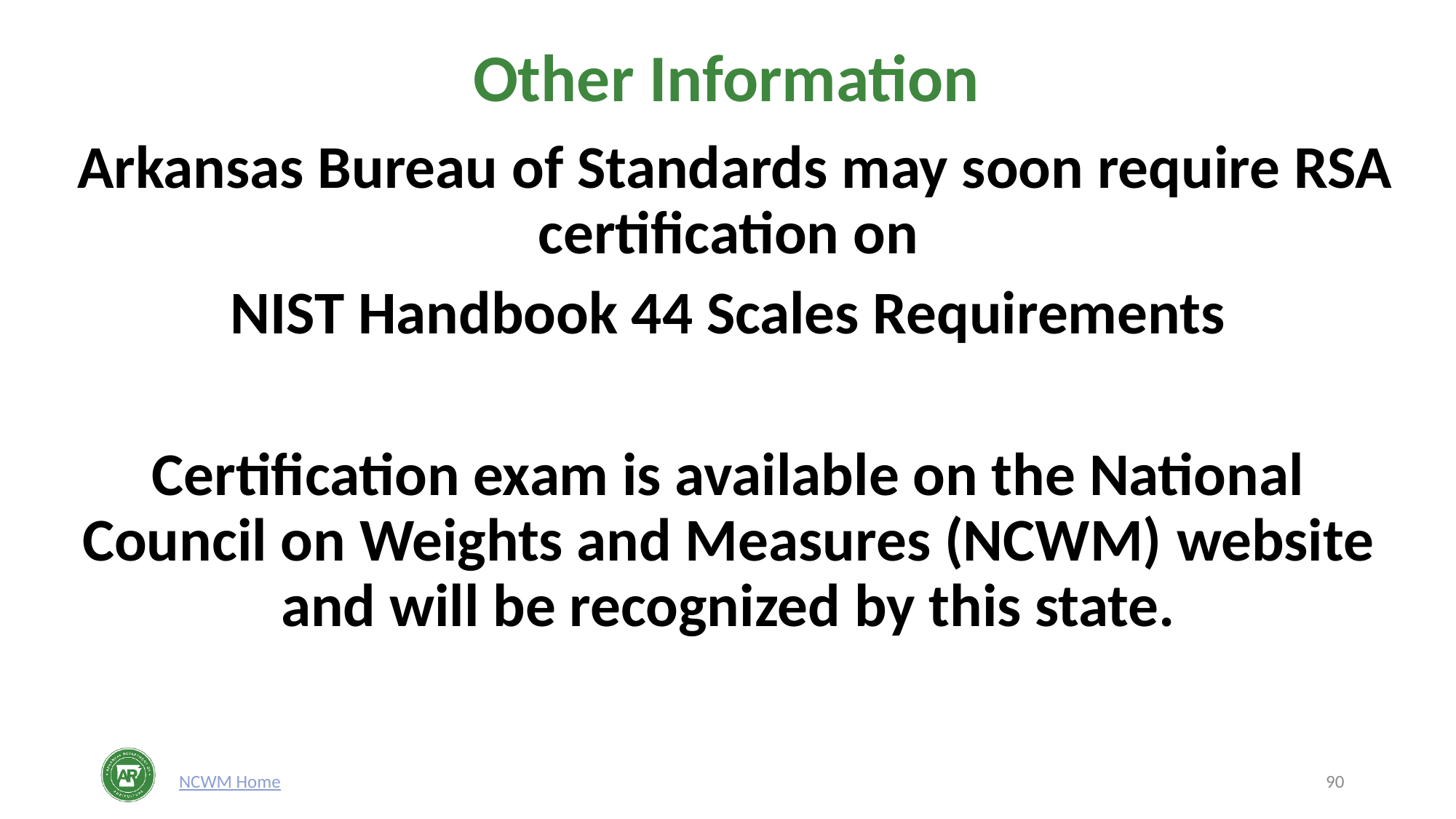

# Other Information
 Arkansas Bureau of Standards may soon require RSA certification on
NIST Handbook 44 Scales Requirements

Certification exam is available on the National Council on Weights and Measures (NCWM) website and will be recognized by this state.
 NCWM Home
90